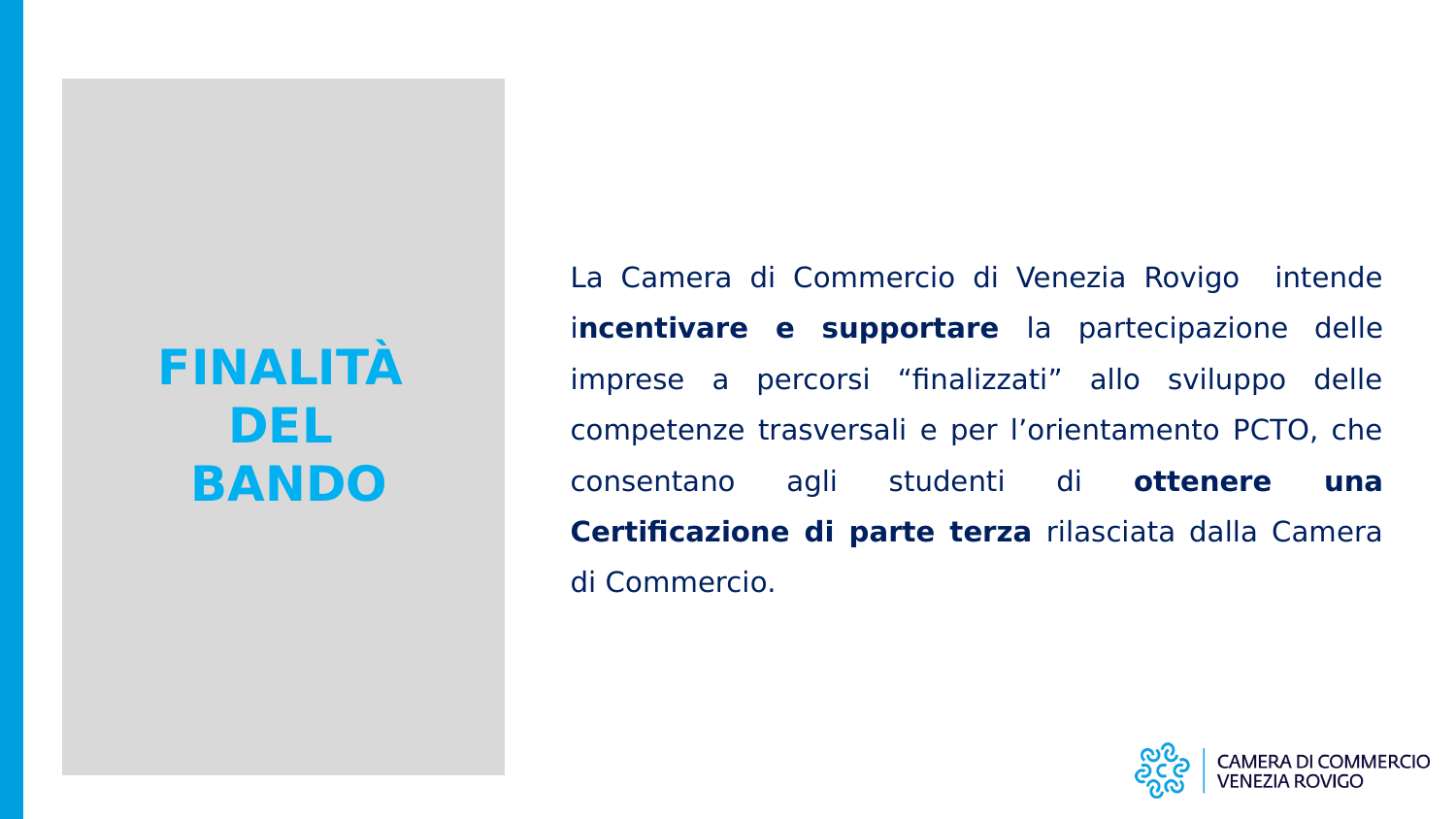

La Camera di Commercio di Venezia Rovigo  intende incentivare e supportare la partecipazione delle imprese a percorsi “finalizzati” allo sviluppo delle competenze trasversali e per l’orientamento PCTO, che consentano agli studenti di ottenere una Certificazione di parte terza rilasciata dalla Camera di Commercio.

Finalità
DEL
 BANDO